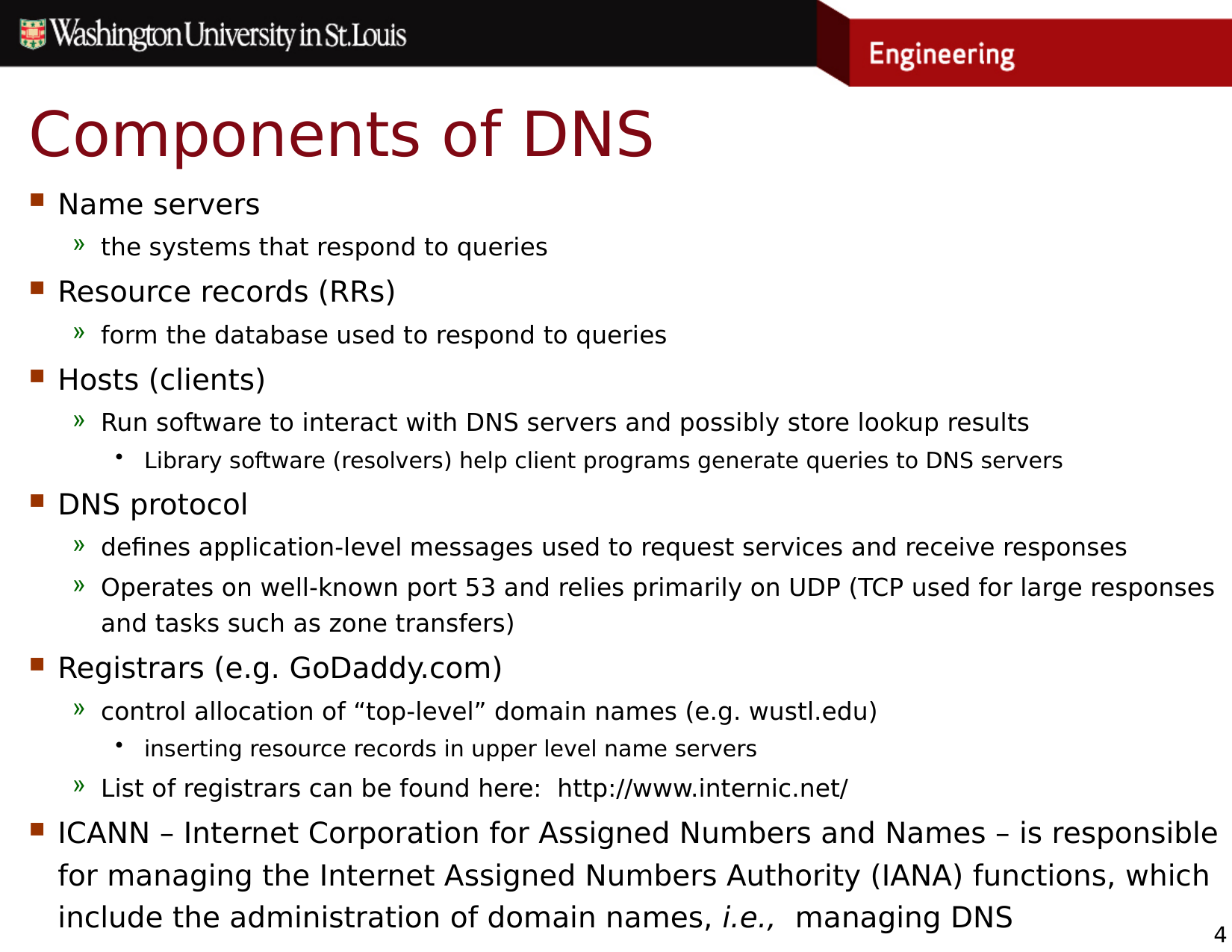

# Components of DNS
Name servers
the systems that respond to queries
Resource records (RRs)
form the database used to respond to queries
Hosts (clients)
Run software to interact with DNS servers and possibly store lookup results
Library software (resolvers) help client programs generate queries to DNS servers
DNS protocol
defines application-level messages used to request services and receive responses
Operates on well-known port 53 and relies primarily on UDP (TCP used for large responses and tasks such as zone transfers)
Registrars (e.g. GoDaddy.com)
control allocation of “top-level” domain names (e.g. wustl.edu)
inserting resource records in upper level name servers
List of registrars can be found here:  http://www.internic.net/
ICANN – Internet Corporation for Assigned Numbers and Names – is responsible for managing the Internet Assigned Numbers Authority (IANA) functions, which include the administration of domain names, i.e.,  managing DNS
4